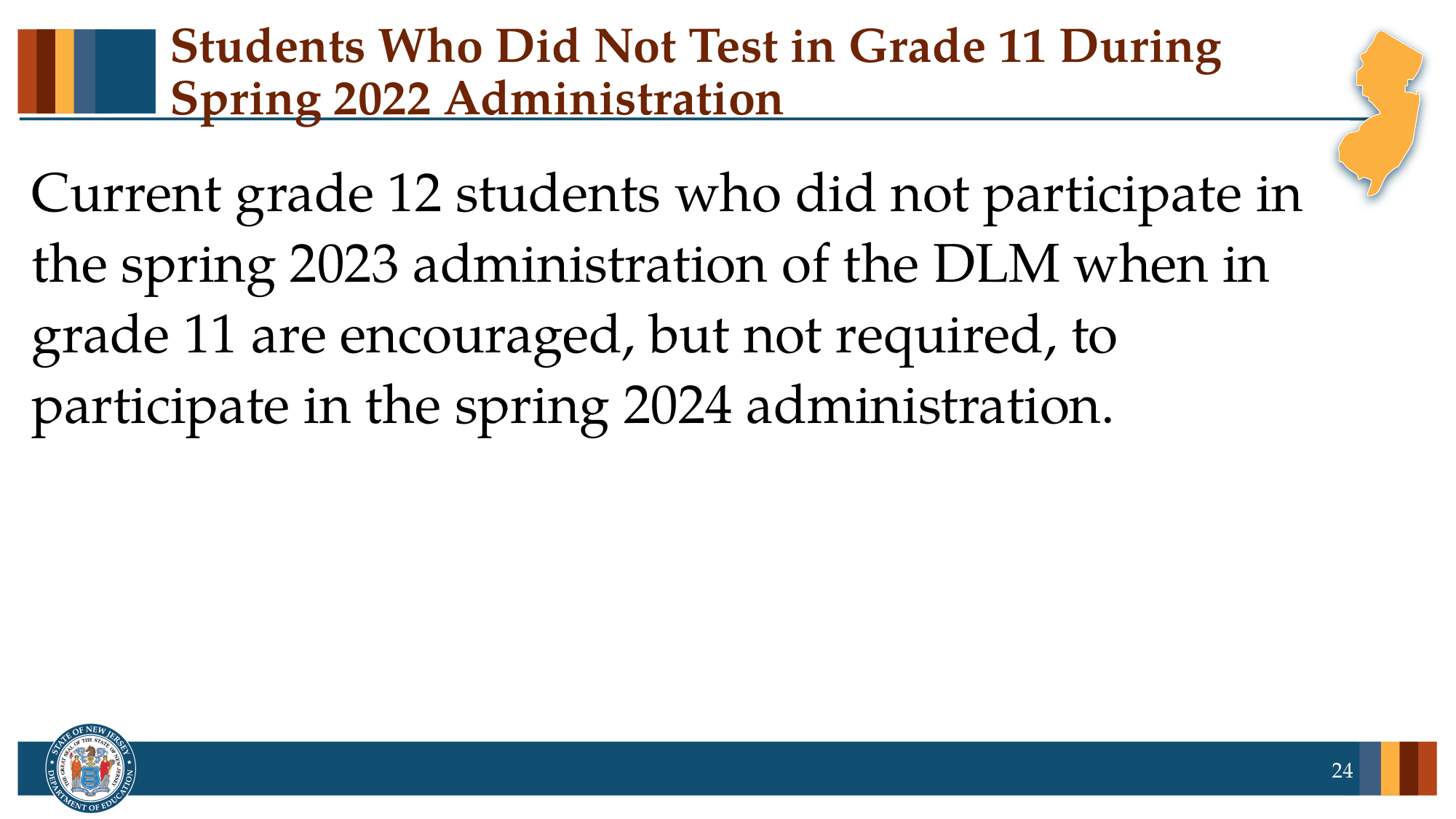

# Students Who Did Not Test in Grade 11 During Spring 2022 Administration
Current grade 12 students who did not participate in the spring 2023 administration of the DLM when in grade 11 are encouraged, but not required, to participate in the spring 2024 administration.
24